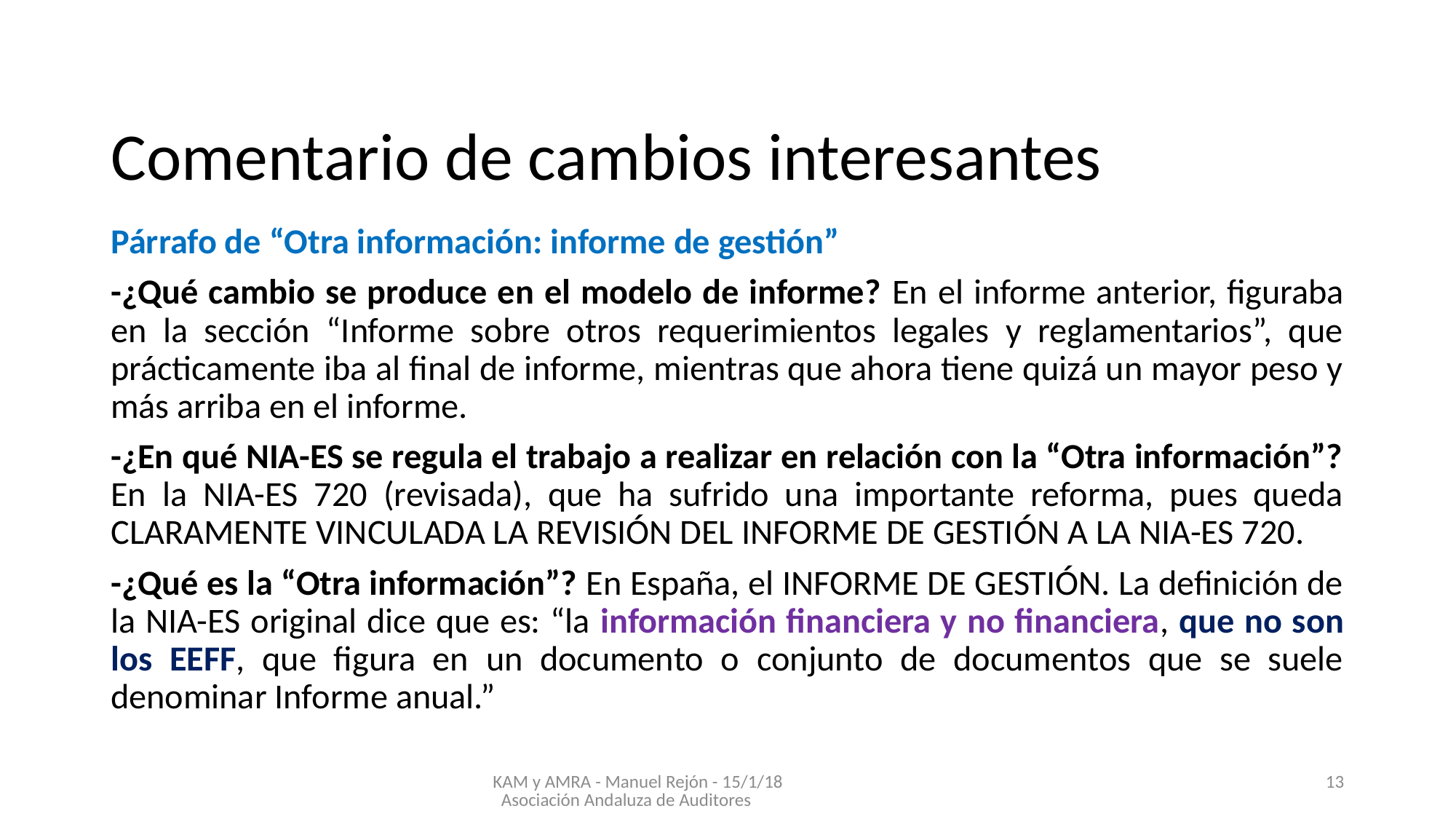

# Comentario de cambios interesantes
Párrafo de “Otra información: informe de gestión”
-¿Qué cambio se produce en el modelo de informe? En el informe anterior, figuraba en la sección “Informe sobre otros requerimientos legales y reglamentarios”, que prácticamente iba al final de informe, mientras que ahora tiene quizá un mayor peso y más arriba en el informe.
-¿En qué NIA-ES se regula el trabajo a realizar en relación con la “Otra información”? En la NIA-ES 720 (revisada), que ha sufrido una importante reforma, pues queda CLARAMENTE VINCULADA LA REVISIÓN DEL INFORME DE GESTIÓN A LA NIA-ES 720.
-¿Qué es la “Otra información”? En España, el INFORME DE GESTIÓN. La definición de la NIA-ES original dice que es: “la información financiera y no financiera, que no son los EEFF, que figura en un documento o conjunto de documentos que se suele denominar Informe anual.”

KAM y AMRA - Manuel Rejón - 15/1/18                                            Asociación Andaluza de Auditores
13